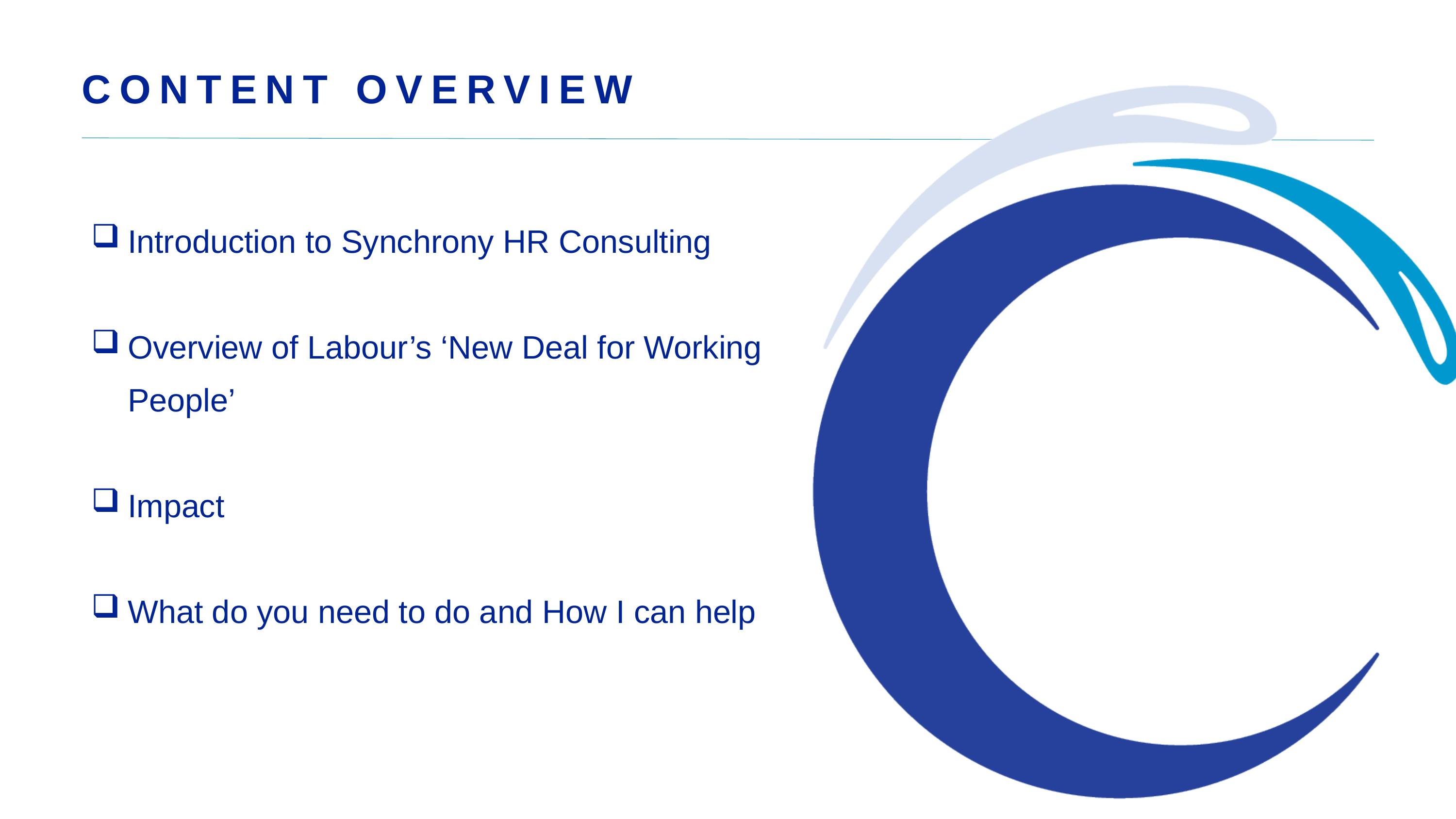

CONTENT OVERVIEW

Introduction to Synchrony HR Consulting

Overview of Labour’s ‘New Deal for Working People’

Impact

What do you need to do and How I can help